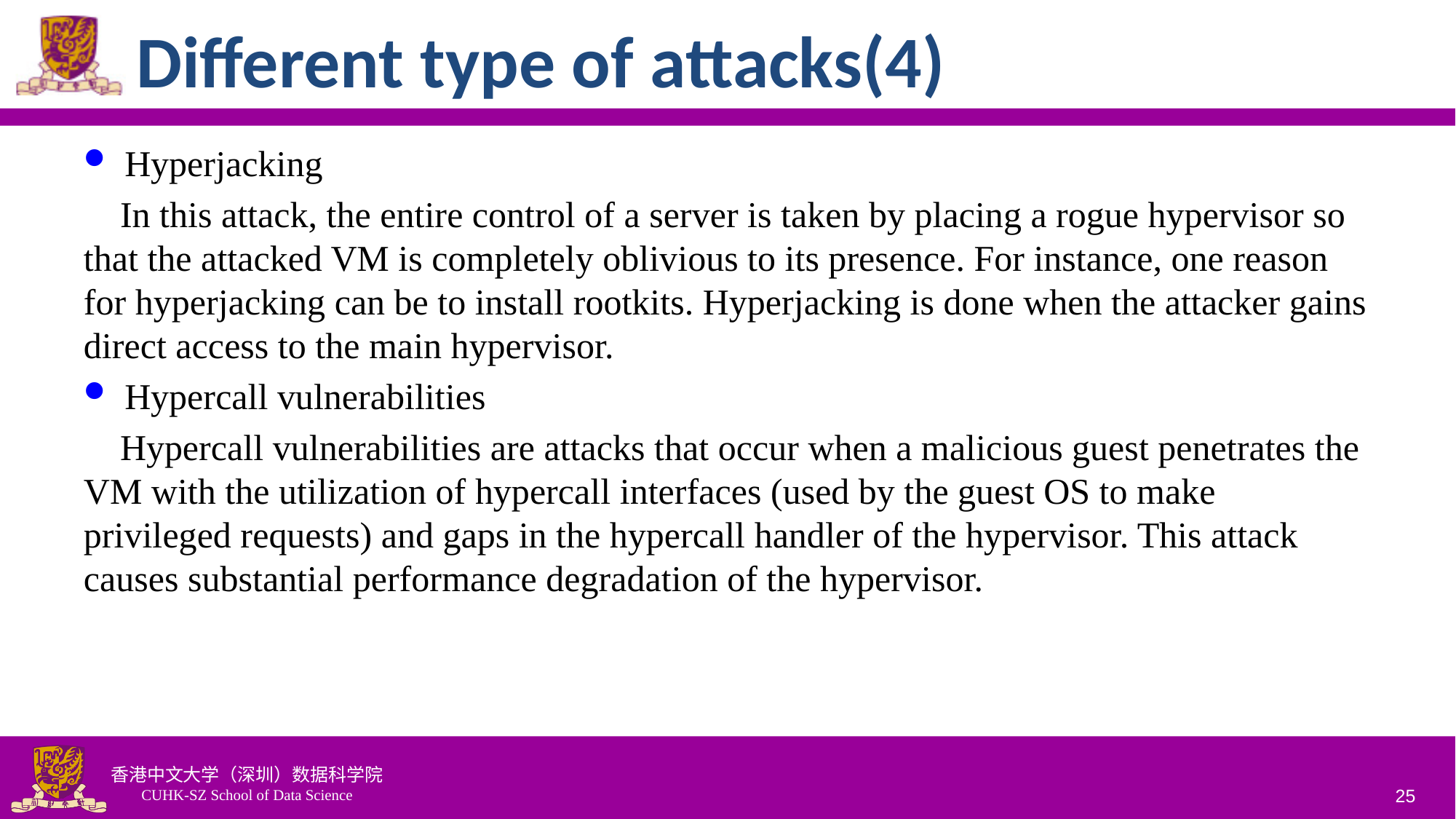

# Different type of attacks(4)
Hyperjacking
    In this attack, the entire control of a server is taken by placing a rogue hypervisor so that the attacked VM is completely oblivious to its presence. For instance, one reason for hyperjacking can be to install rootkits. Hyperjacking is done when the attacker gains direct access to the main hypervisor.
Hypercall vulnerabilities
    Hypercall vulnerabilities are attacks that occur when a malicious guest penetrates the VM with the utilization of hypercall interfaces (used by the guest OS to make privileged requests) and gaps in the hypercall handler of the hypervisor. This attack causes substantial performance degradation of the hypervisor.
25